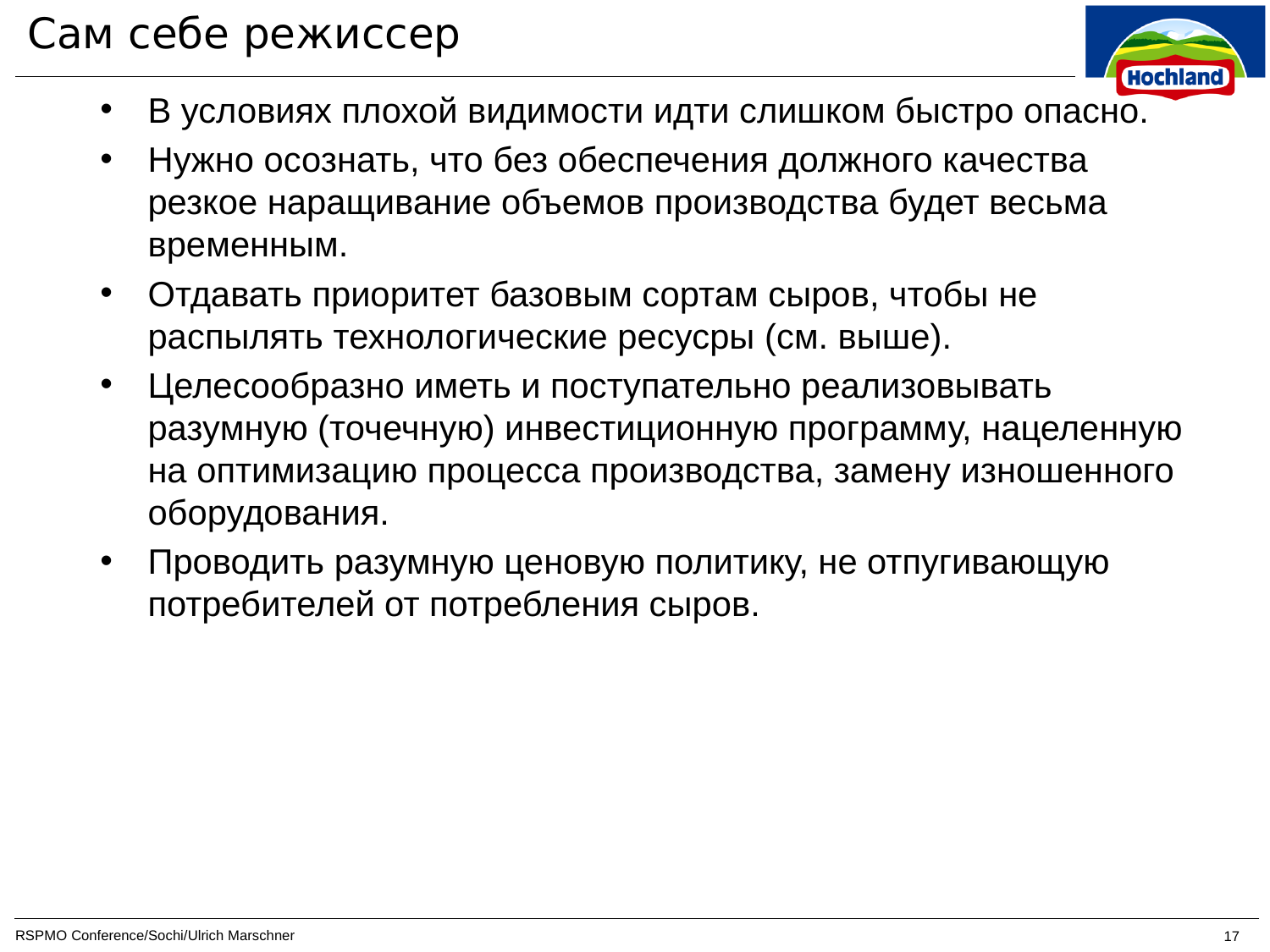

# Сам себе режиссер
В условиях плохой видимости идти слишком быстро опасно.
Нужно осознать, что без обеспечения должного качества резкое наращивание объемов производства будет весьма временным.
Отдавать приоритет базовым сортам сыров, чтобы не распылять технологические ресусры (см. выше).
Целесообразно иметь и поступательно реализовывать разумную (точечную) инвестиционную программу, нацеленную на оптимизацию процесса производства, замену изношенного оборудования.
Проводить разумную ценовую политику, не отпугивающую потребителей от потребления сыров.

RSPMO Conference/Sochi/Ulrich Marschner
17